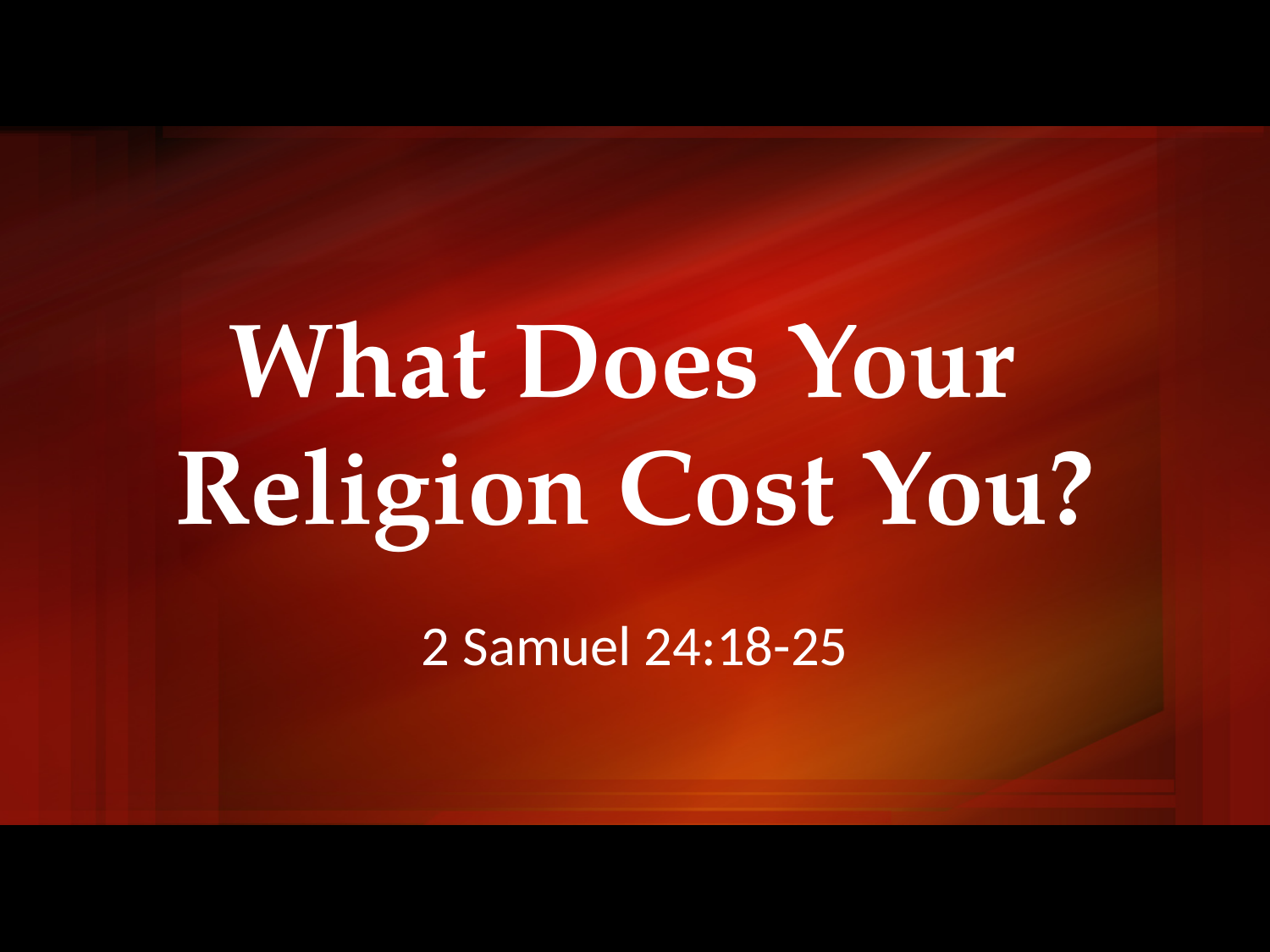

What Does Your
Religion Cost You?
2 Samuel 24:18-25